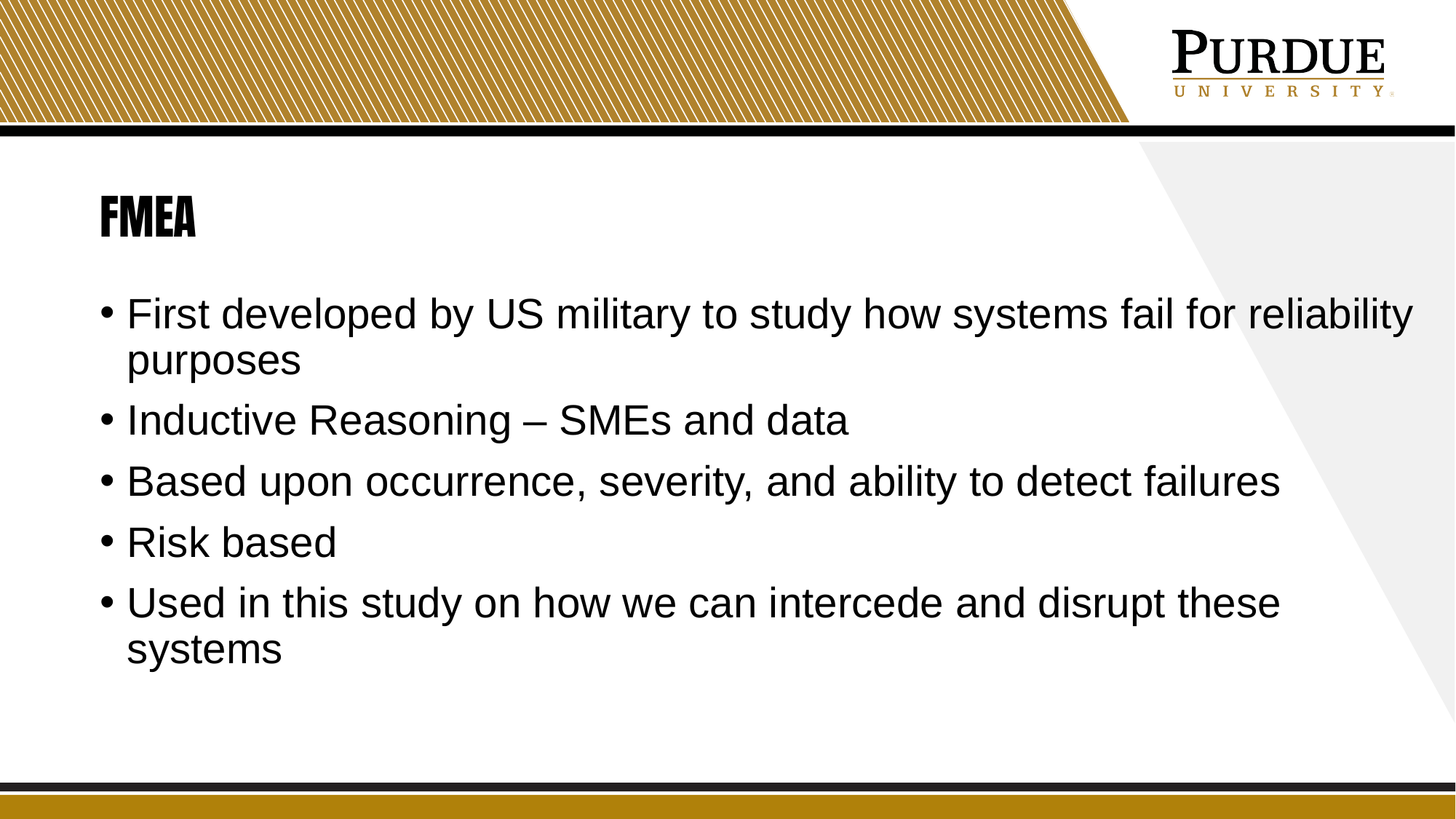

# FMEA
First developed by US military to study how systems fail for reliability purposes
Inductive Reasoning – SMEs and data
Based upon occurrence, severity, and ability to detect failures
Risk based
Used in this study on how we can intercede and disrupt these systems